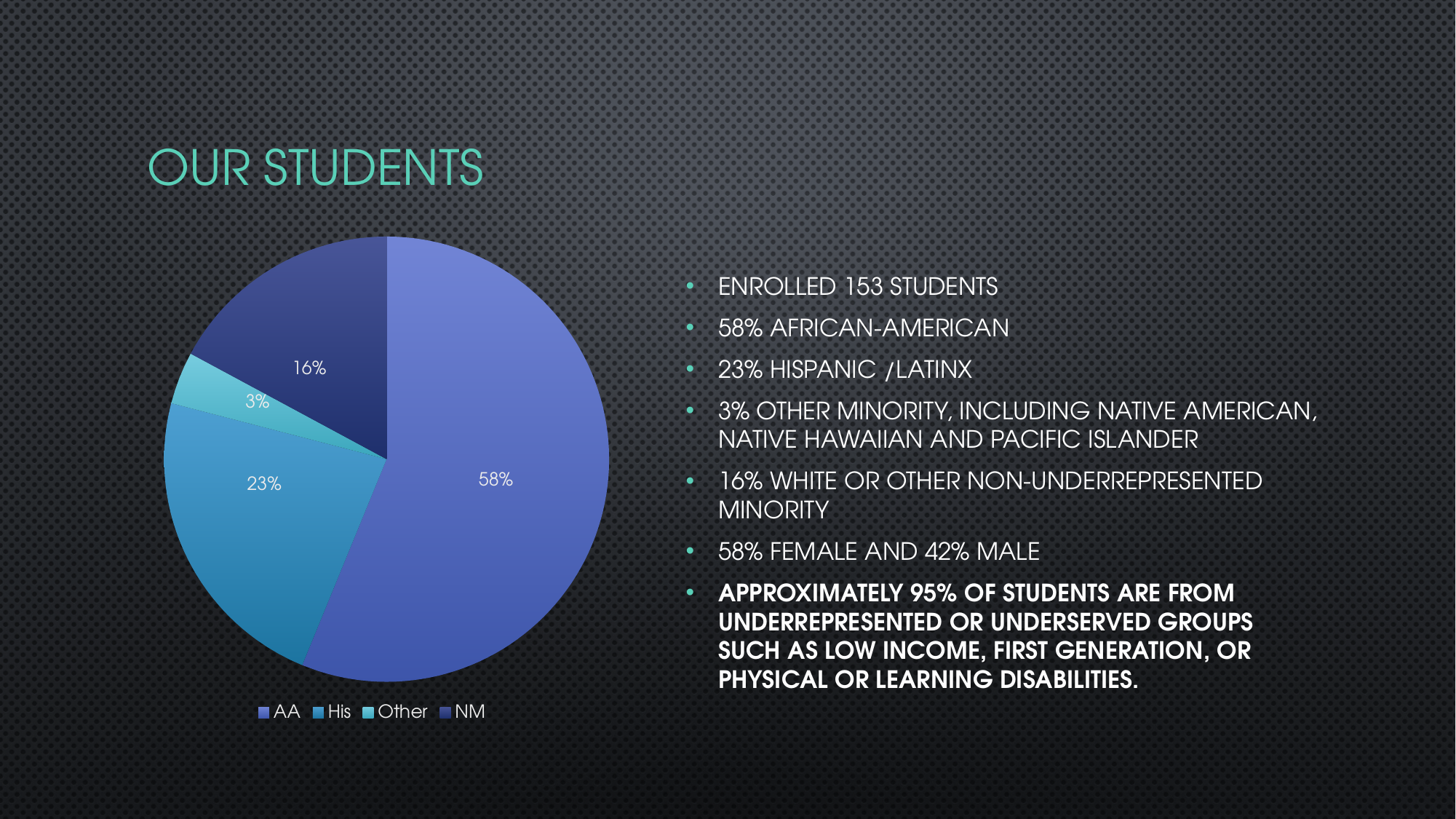

# Our Students

### Chart

| Category | Sales |
|---|---|
| AA | 59.0 |
| His | 24.0 |
| Other | 4.0 |
| NM | 18.0 |
Enrolled 153 Students
58% African-American
23% Hispanic /Latinx
3% Other Minority, including Native American, Native Hawaiian and Pacific Islander
16% White or other non-underrepresented minority
58% Female and 42% Male
Approximately 95% of students are from underrepresented or underserved groups such as low income, first generation, or physical or learning disabilities.